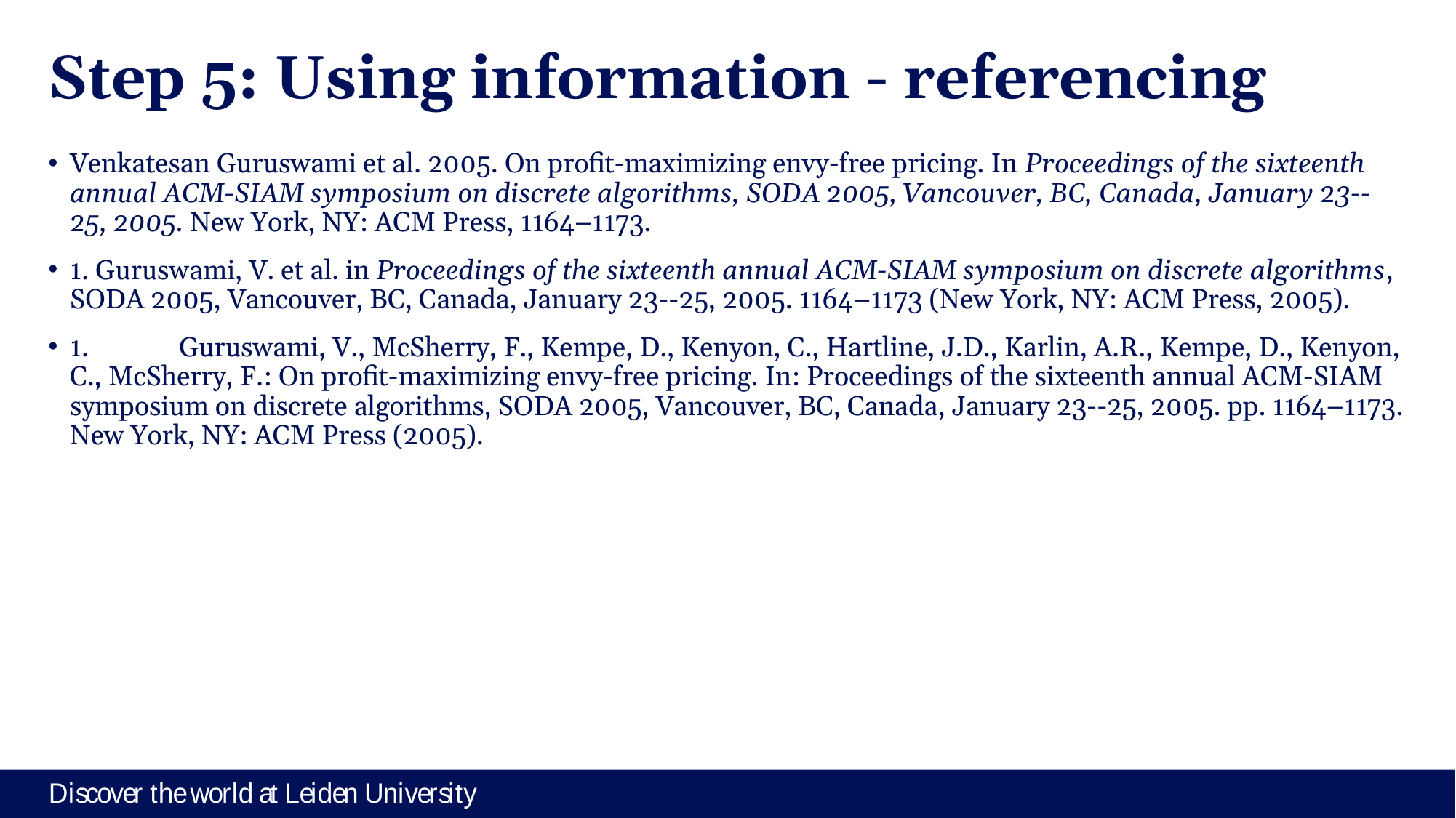

# Step 5: Using information - referencing
Venkatesan Guruswami et al. 2005. On profit-maximizing envy-free pricing. In Proceedings of the sixteenth annual ACM-SIAM symposium on discrete algorithms, SODA 2005, Vancouver, BC, Canada, January 23--25, 2005. New York, NY: ACM Press, 1164–1173.
1. Guruswami, V. et al. in Proceedings of the sixteenth annual ACM-SIAM symposium on discrete algorithms, SODA 2005, Vancouver, BC, Canada, January 23--25, 2005. 1164–1173 (New York, NY: ACM Press, 2005).
1. 	Guruswami, V., McSherry, F., Kempe, D., Kenyon, C., Hartline, J.D., Karlin, A.R., Kempe, D., Kenyon, C., McSherry, F.: On profit-maximizing envy-free pricing. In: Proceedings of the sixteenth annual ACM-SIAM symposium on discrete algorithms, SODA 2005, Vancouver, BC, Canada, January 23--25, 2005. pp. 1164–1173. New York, NY: ACM Press (2005).